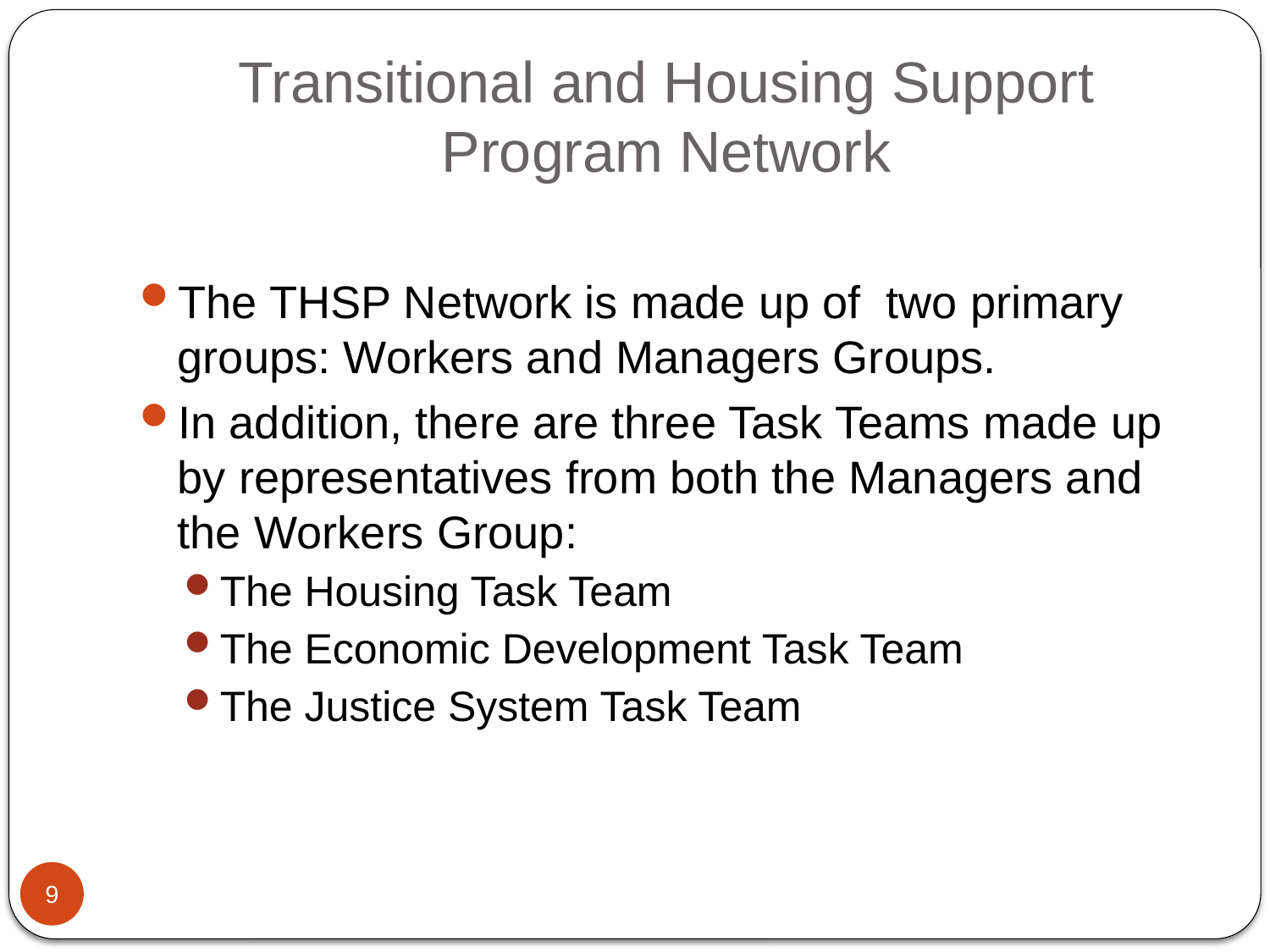

# Transitional and Housing Support Program Network

The THSP Network is made up of  two primary groups: Workers and Managers Groups.
In addition, there are three Task Teams made up by representatives from both the Managers and the Workers Group:
The Housing Task Team
The Economic Development Task Team
The Justice System Task Team

9